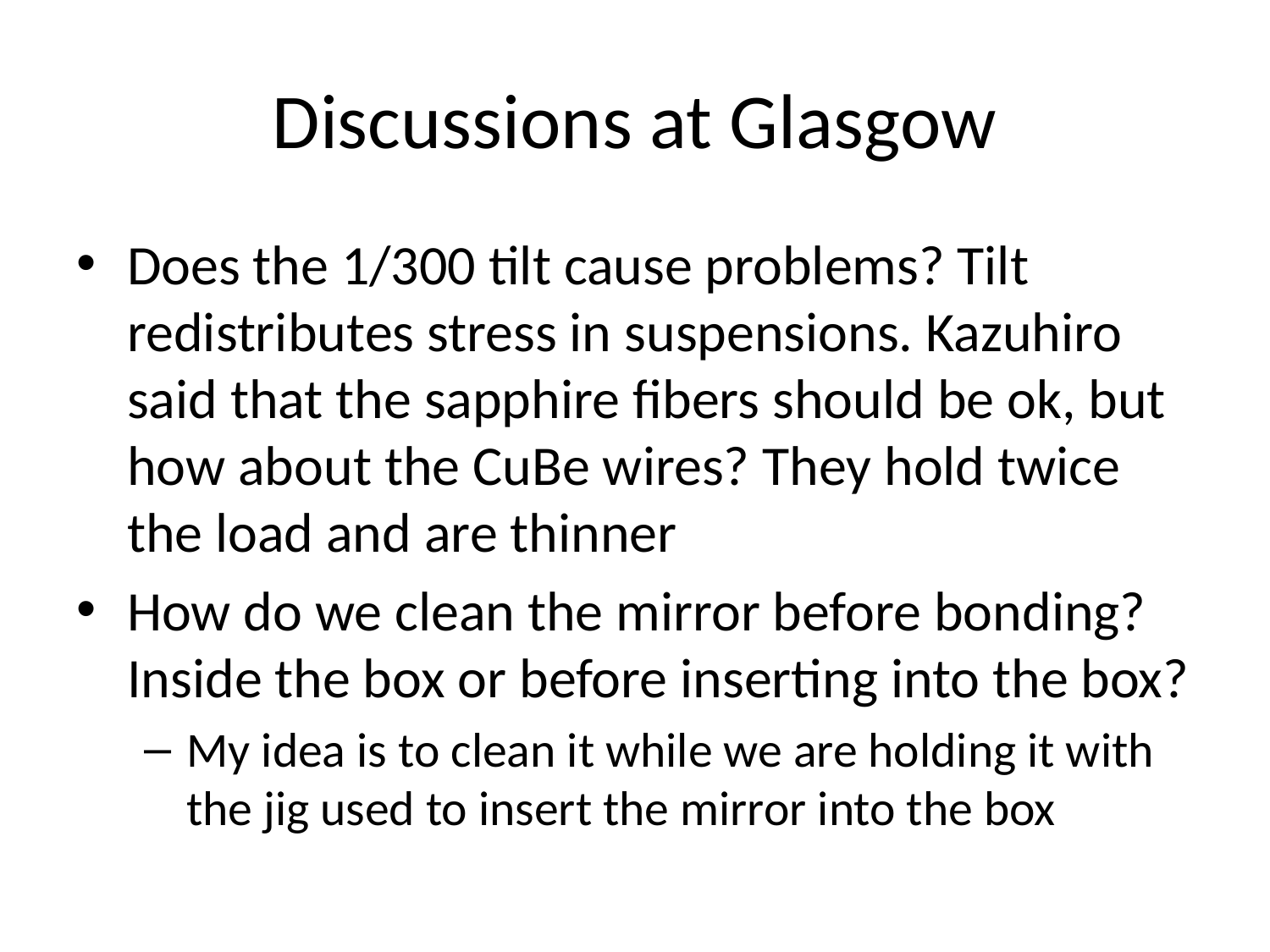

# Discussions at Glasgow
Does the 1/300 tilt cause problems? Tilt redistributes stress in suspensions. Kazuhiro said that the sapphire fibers should be ok, but how about the CuBe wires? They hold twice the load and are thinner
How do we clean the mirror before bonding? Inside the box or before inserting into the box?
My idea is to clean it while we are holding it with the jig used to insert the mirror into the box